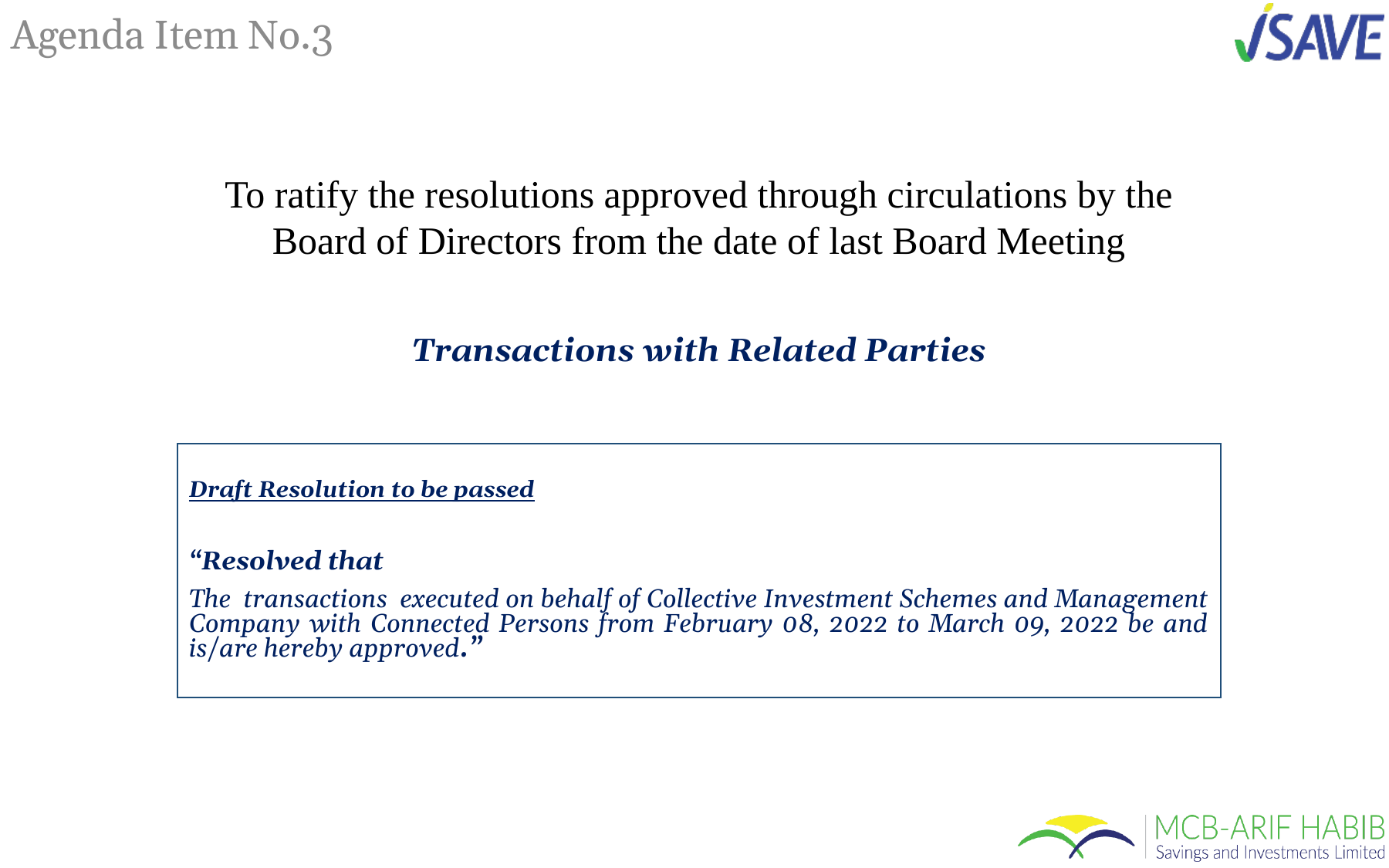

# Agenda Item No.3
To ratify the resolutions approved through circulations by the Board of Directors from the date of last Board Meeting
Transactions with Related Parties
Draft Resolution to be passed

“Resolved that
The  transactions  executed on behalf of Collective Investment Schemes and Management Company with Connected Persons from February 08, 2022 to March 09, 2022 be and is/are hereby approved.”